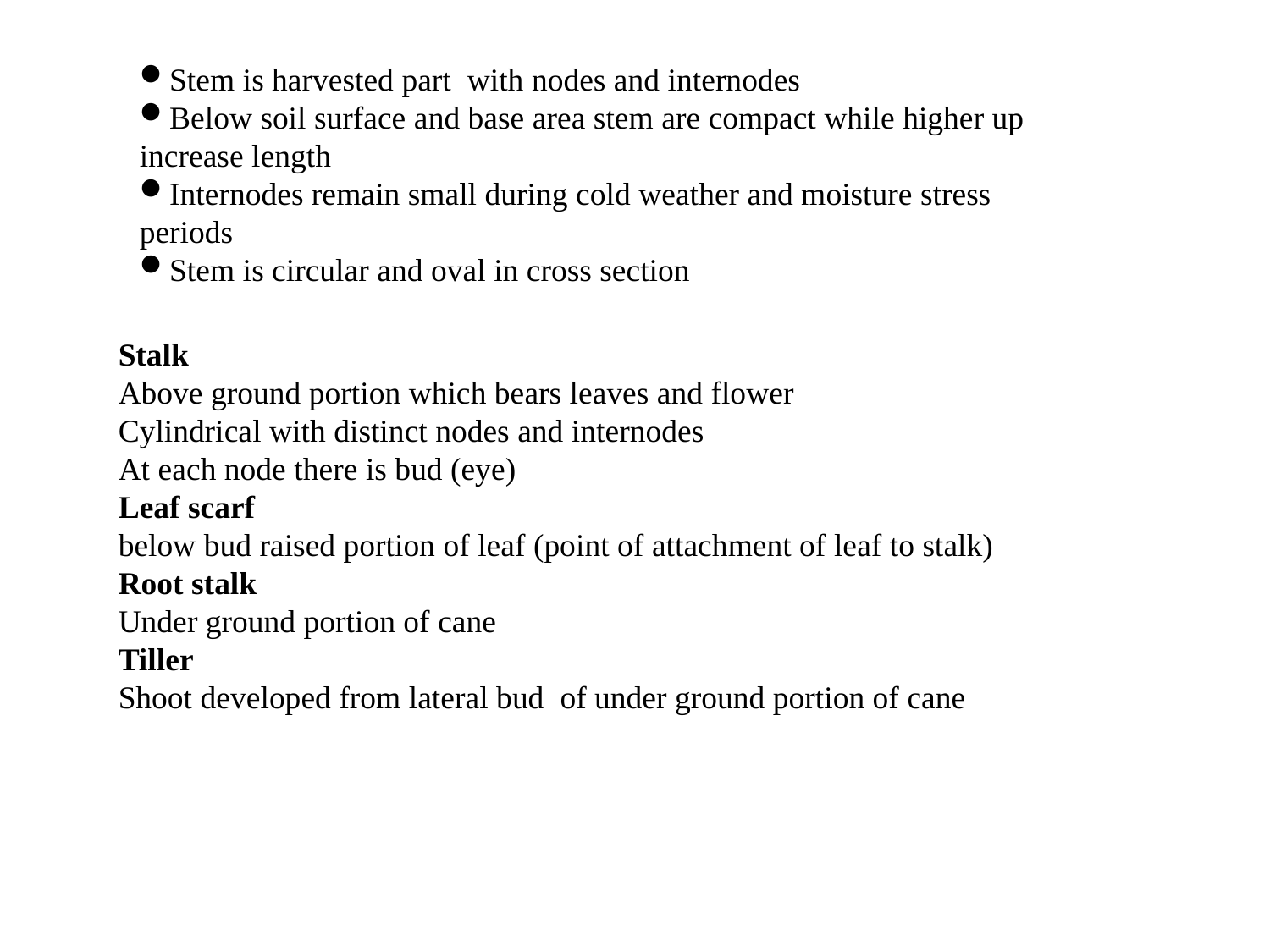

Stem is harvested part  with nodes and internodes
Below soil surface and base area stem are compact while higher up increase length
Internodes remain small during cold weather and moisture stress periods
Stem is circular and oval in cross section
Stalk
Above ground portion which bears leaves and flower
Cylindrical with distinct nodes and internodes
At each node there is bud (eye)
Leaf scarf
below bud raised portion of leaf (point of attachment of leaf to stalk)
Root stalk
Under ground portion of cane
Tiller
Shoot developed from lateral bud  of under ground portion of cane